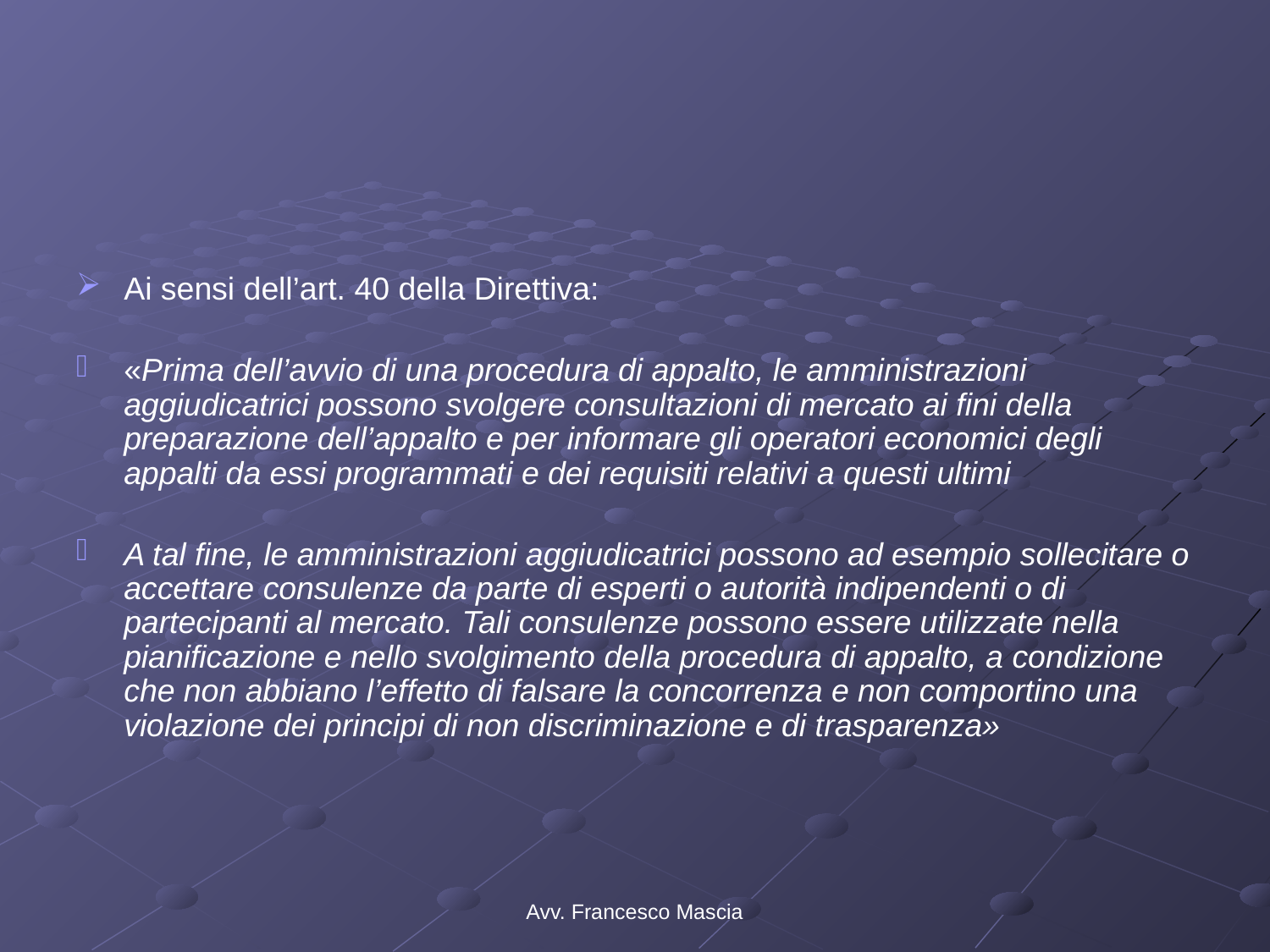

#

Ai sensi dell’art. 40 della Direttiva:

«Prima dell’avvio di una procedura di appalto, le amministrazioni aggiudicatrici possono svolgere consultazioni di mercato ai fini della preparazione dell’appalto e per informare gli operatori economici degli appalti da essi programmati e dei requisiti relativi a questi ultimi

A tal fine, le amministrazioni aggiudicatrici possono ad esempio sollecitare o accettare consulenze da parte di esperti o autorità indipendenti o di partecipanti al mercato. Tali consulenze possono essere utilizzate nella pianificazione e nello svolgimento della procedura di appalto, a condizione che non abbiano l’effetto di falsare la concorrenza e non comportino una violazione dei principi di non discriminazione e di trasparenza»
Avv. Francesco Mascia